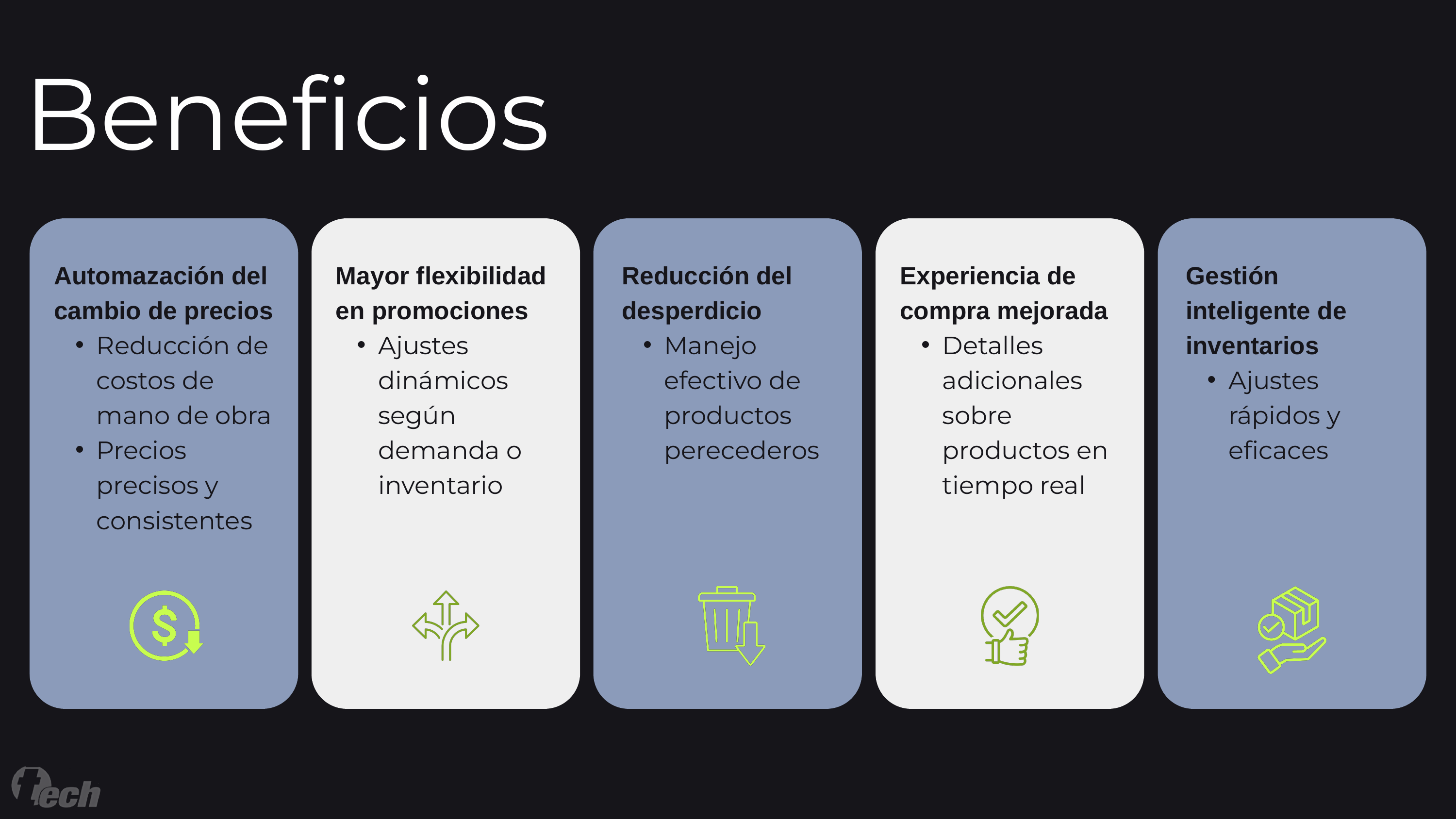

Beneficios

Automazación del cambio de precios
Reducción de costos de mano de obra
Precios precisos y consistentes
Mayor flexibilidad en promociones
Ajustes dinámicos según demanda o inventario
Reducción del desperdicio
Manejo efectivo de productos perecederos
Experiencia de compra mejorada
Detalles adicionales sobre productos en tiempo real
Gestión inteligente de inventarios
Ajustes rápidos y eficaces